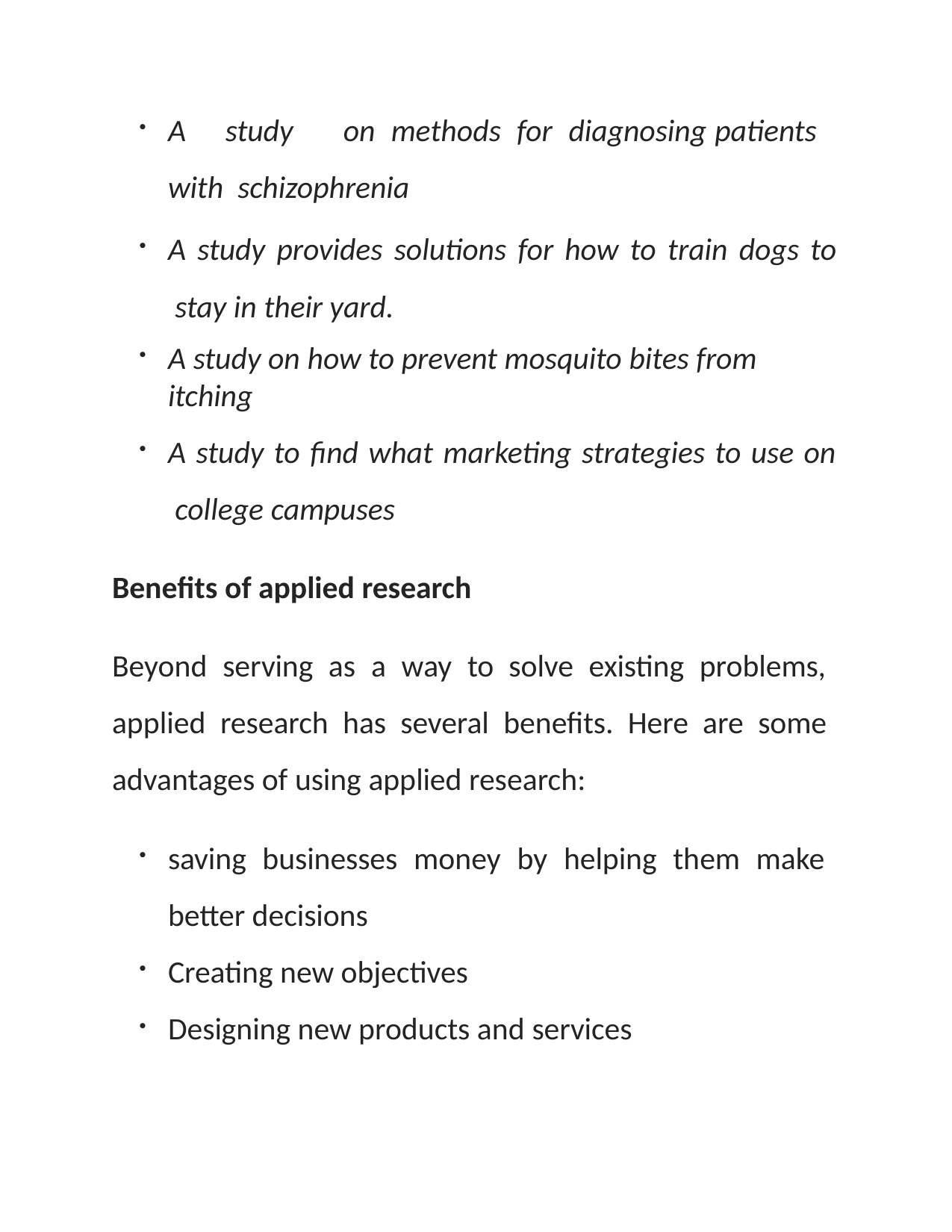

A	study	on	methods for	diagnosing patients with  schizophrenia
A study provides solutions for how to train dogs to  stay in their yard.
A study on how to prevent mosquito bites from itching
A study to find what marketing strategies to use on  college campuses

Benefits of applied research
Beyond serving as a way to solve existing problems,  applied research has several benefits. Here are some  advantages of using applied research:
saving businesses money by helping them make  better decisions
Creating new objectives
Designing new products and services